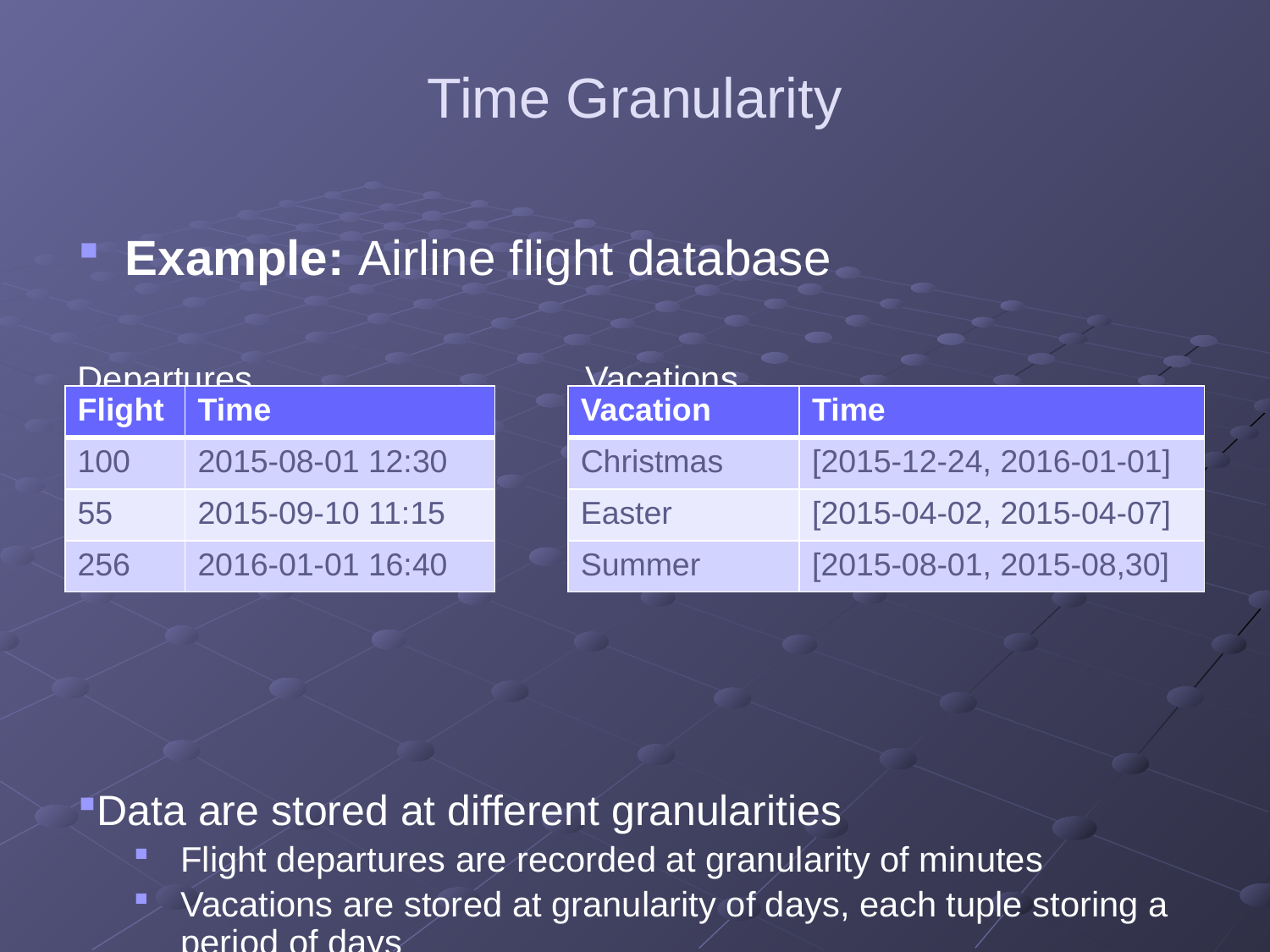

# Time Granularity

Example: Airline flight database

Departures			Vacations

Data are stored at different granularities
Flight departures are recorded at granularity of minutes
Vacations are stored at granularity of days, each tuple storing a period of days
| Flight | Time |
| --- | --- |
| 100 | 2015-08-01 12:30 |
| 55 | 2015-09-10 11:15 |
| 256 | 2016-01-01 16:40 |
| Vacation | Time |
| --- | --- |
| Christmas | [2015-12-24, 2016-01-01] |
| Easter | [2015-04-02, 2015-04-07] |
| Summer | [2015-08-01, 2015-08,30] |